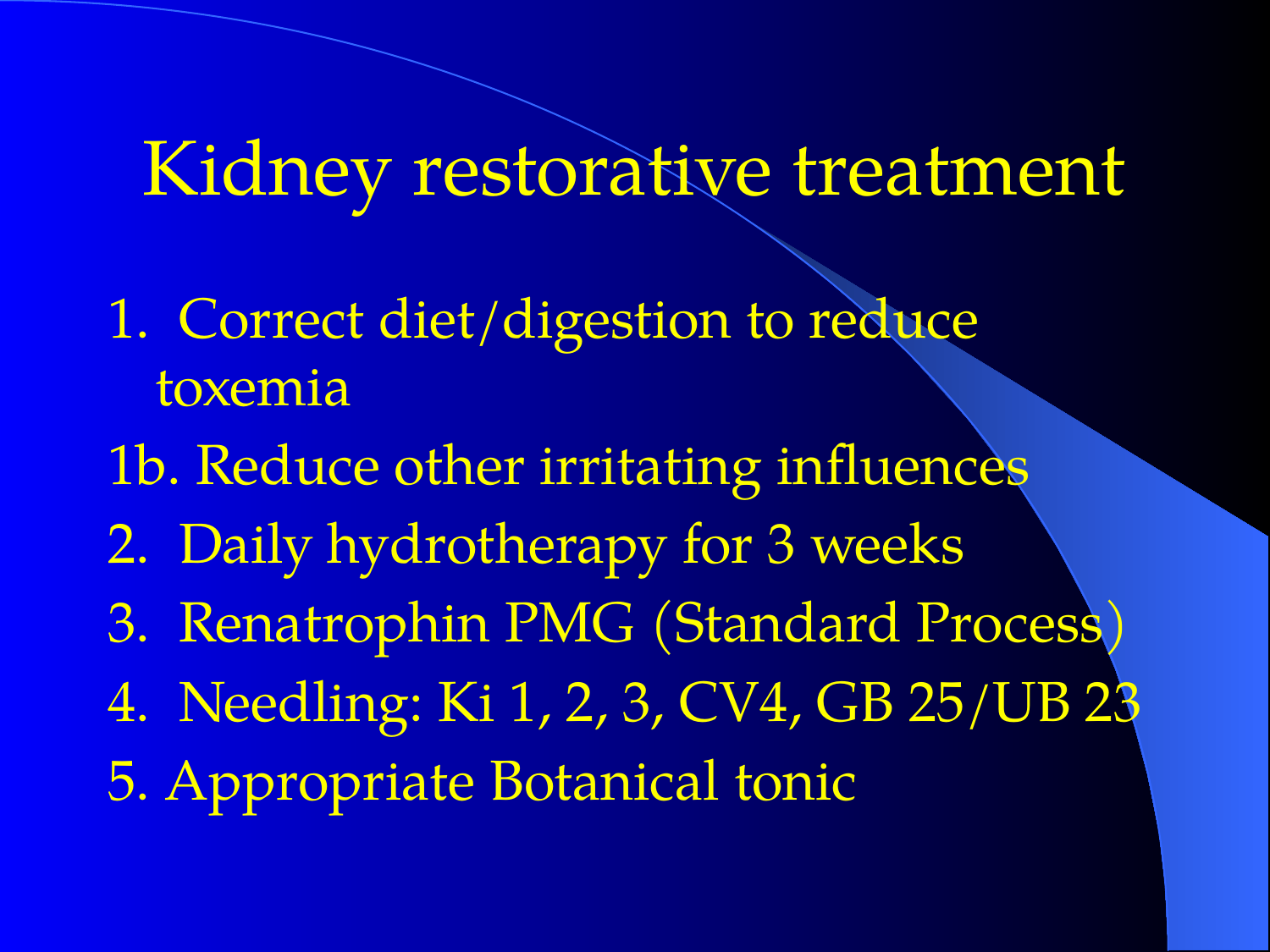

# Kidney restorative treatment
1.  Correct diet/digestion to reduce toxemia
1b. Reduce other irritating influences
2.  Daily hydrotherapy for 3 weeks
3.  Renatrophin PMG (Standard Process)
4.  Needling: Ki 1, 2, 3, CV4, GB 25/UB 23
5. Appropriate Botanical tonic